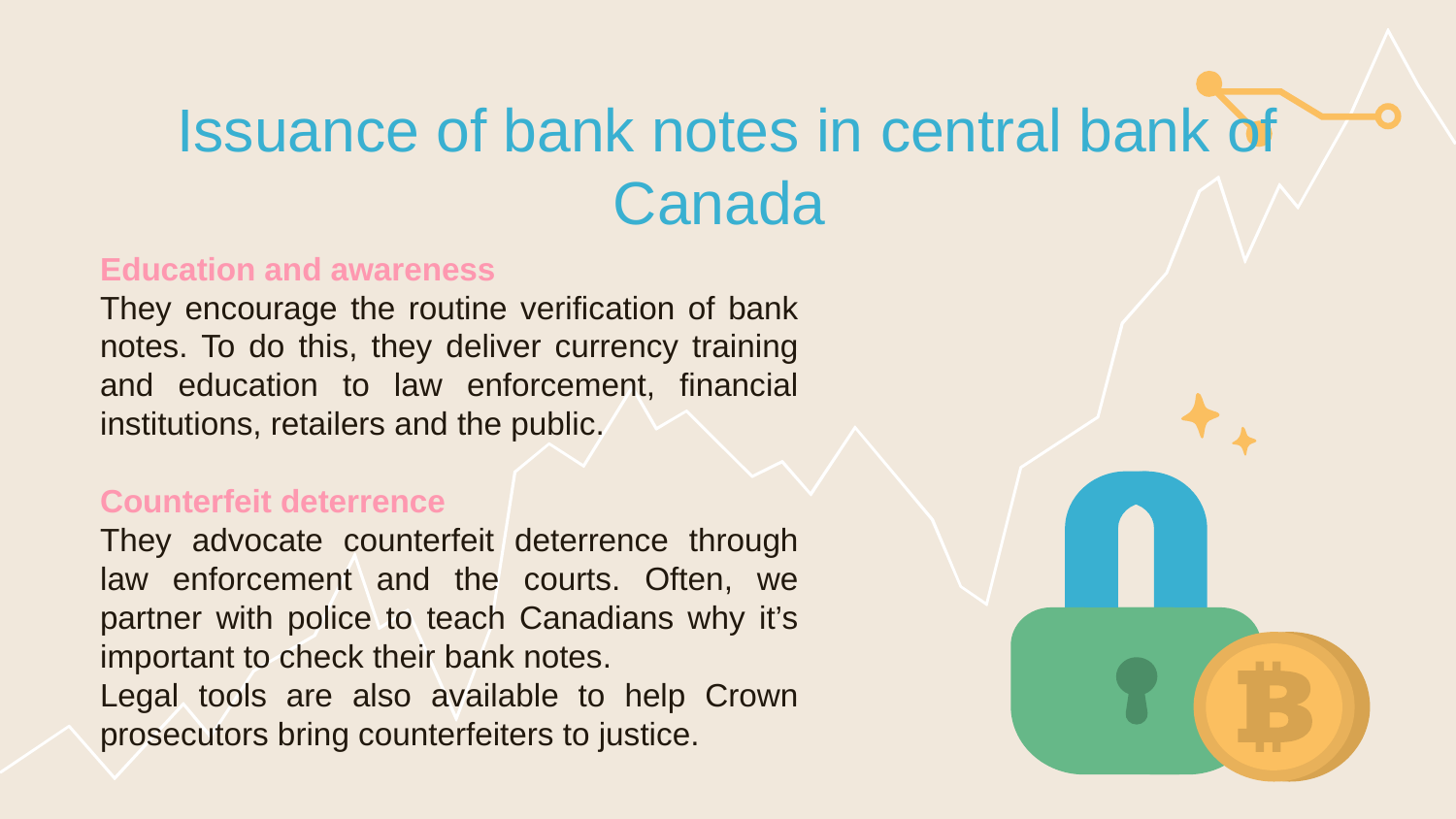

# Issuance of bank notes in central bank of Canada
Education and awareness
They encourage the routine verification of bank notes. To do this, they deliver currency training and education to law enforcement, financial institutions, retailers and the public.

Counterfeit deterrence
They advocate counterfeit deterrence through law enforcement and the courts. Often, we partner with police to teach Canadians why it’s important to check their bank notes.
Legal tools are also available to help Crown prosecutors bring counterfeiters to justice.